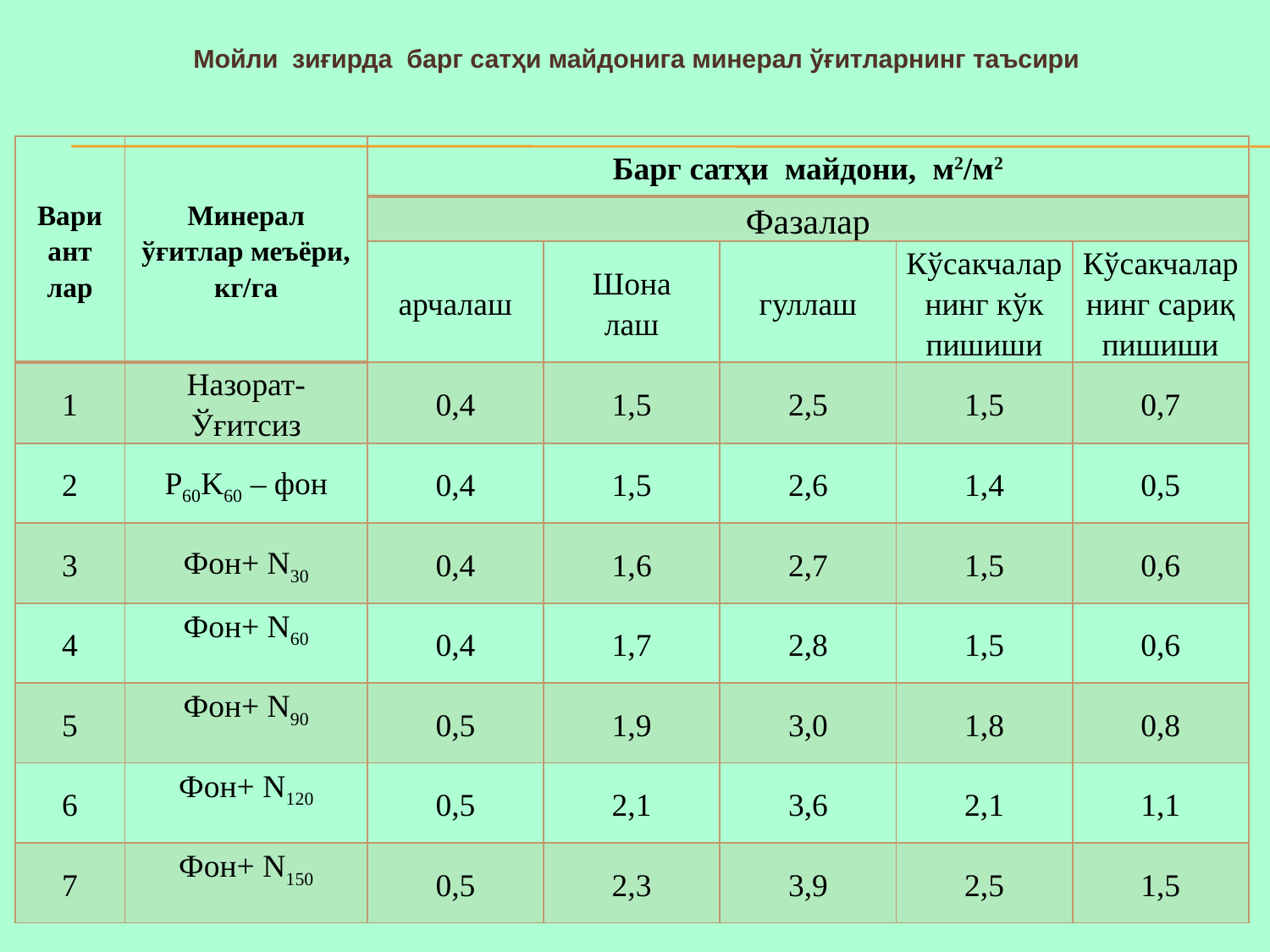

# Мойли  зиғирда  барг сатҳи майдонига минерал ўғитларнинг таъсири
| Вари ант лар | Минерал ўғитлар меъёри, кг/га | Барг сатҳи майдони, м2/м2 |  |  |  |  |
| --- | --- | --- | --- | --- | --- | --- |
|  |  | Фазалар |  |  |  |  |
|  |  | арчалаш | Шона лаш | гуллаш | Кўсакчаларнинг кўк пишиши | Кўсакчаларнинг сариқ пишиши |
| 1 | Назорат-Ўғитсиз | 0,4 | 1,5 | 2,5 | 1,5 | 0,7 |
| 2 | P60K60 – фон | 0,4 | 1,5 | 2,6 | 1,4 | 0,5 |
| 3 | Фон+ N30 | 0,4 | 1,6 | 2,7 | 1,5 | 0,6 |
| 4 | Фон+ N60 | 0,4 | 1,7 | 2,8 | 1,5 | 0,6 |
| 5 | Фон+ N90 | 0,5 | 1,9 | 3,0 | 1,8 | 0,8 |
| 6 | Фон+ N120 | 0,5 | 2,1 | 3,6 | 2,1 | 1,1 |
| 7 | Фон+ N150 | 0,5 | 2,3 | 3,9 | 2,5 | 1,5 |